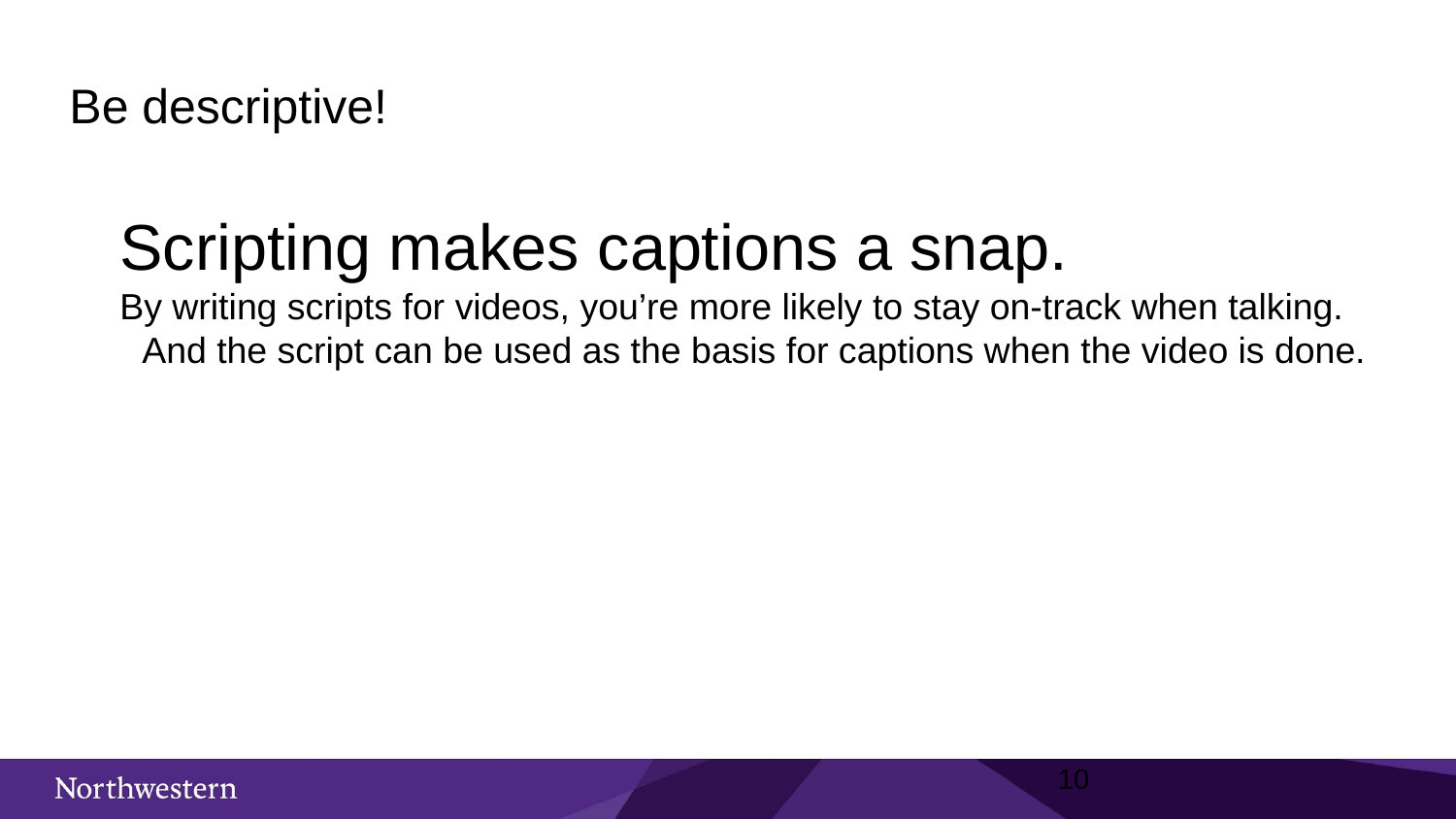

# Be descriptive!
Scripting makes captions a snap.
By writing scripts for videos, you’re more likely to stay on-track when talking. And the script can be used as the basis for captions when the video is done.
10